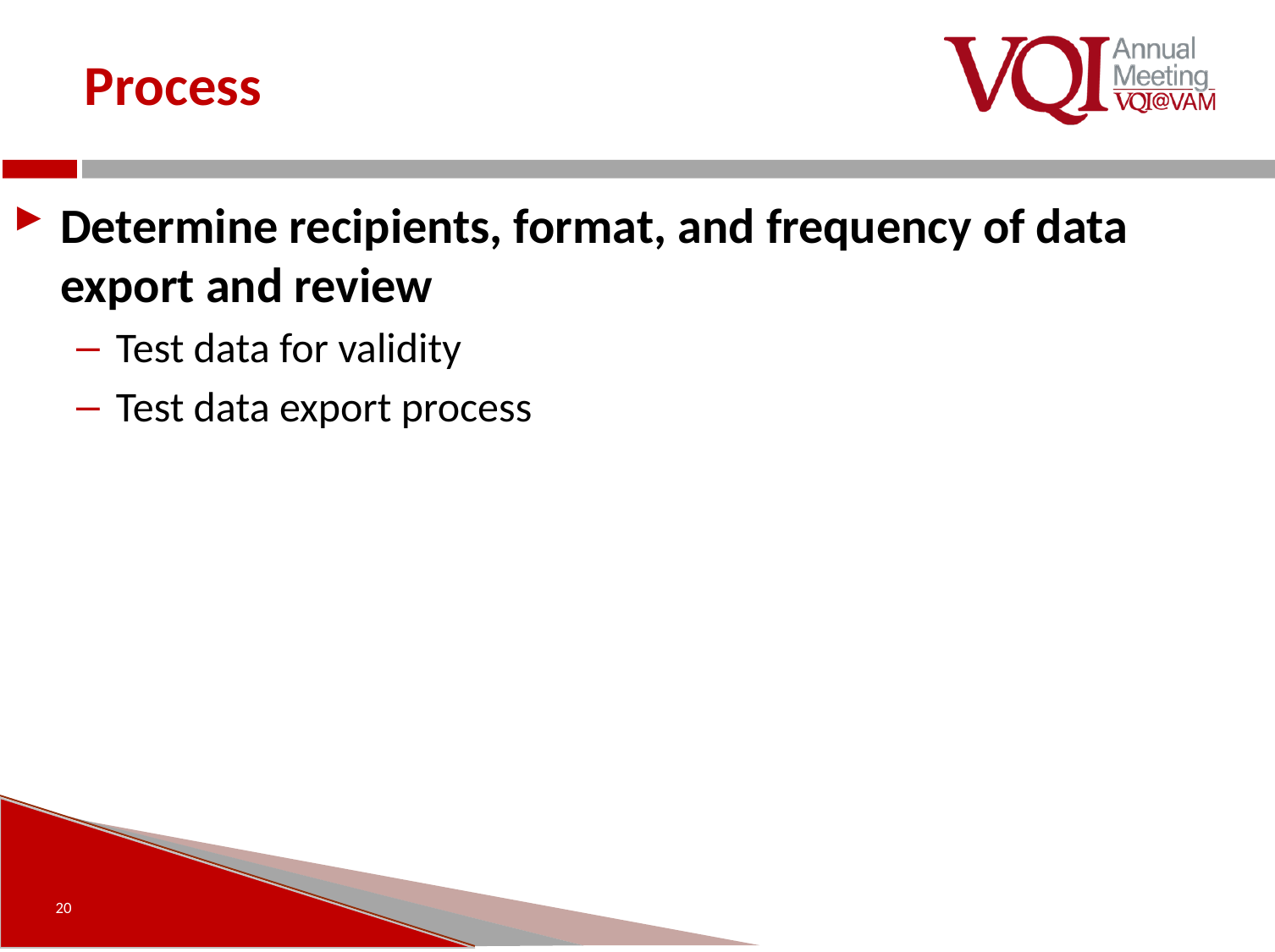

# Process
Determine recipients, format, and frequency of data export and review
Test data for validity
Test data export process
20